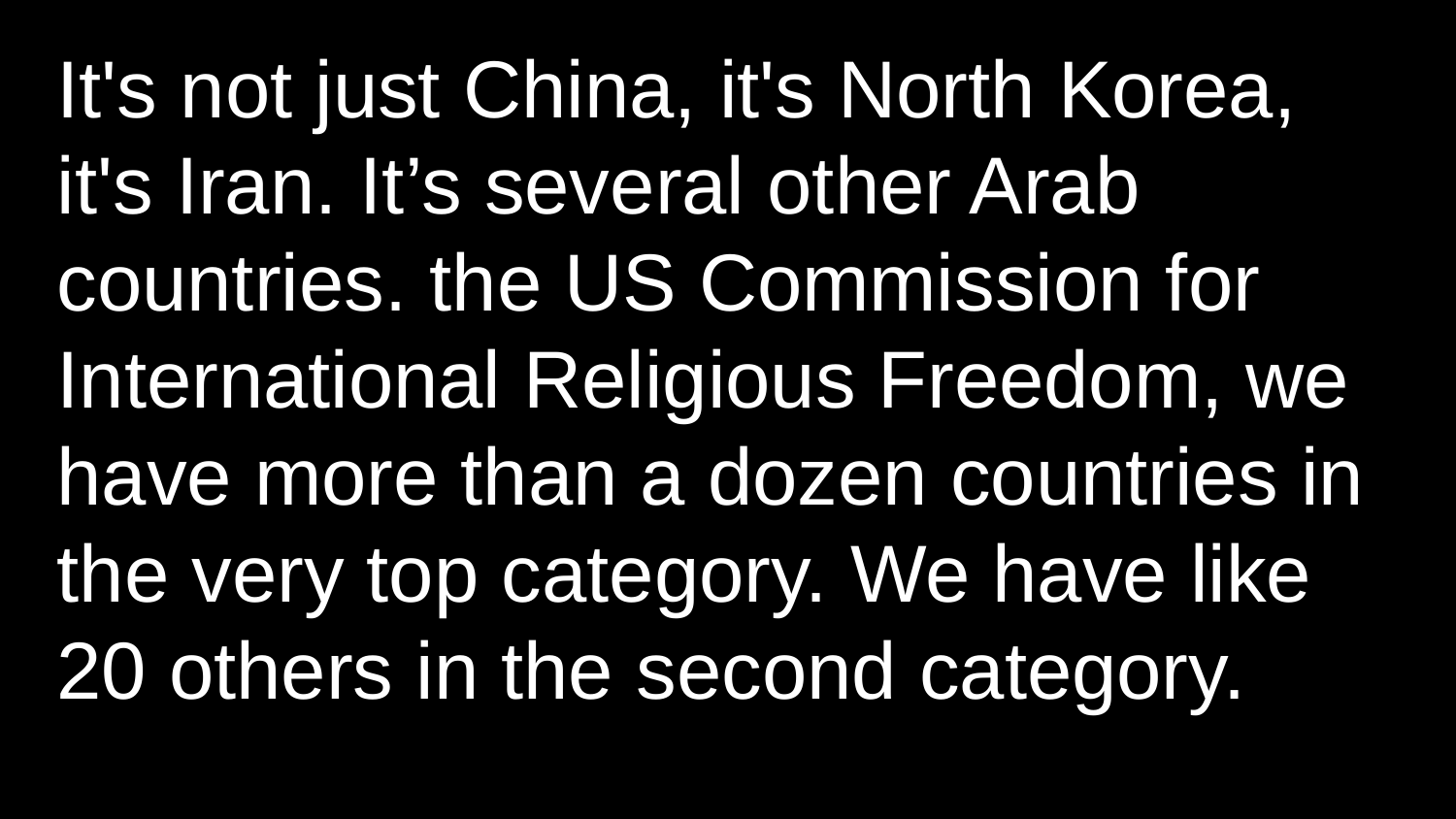

It's not just China, it's North Korea, it's Iran. It’s several other Arab countries. the US Commission for International Religious Freedom, we have more than a dozen countries in the very top category. We have like 20 others in the second category.